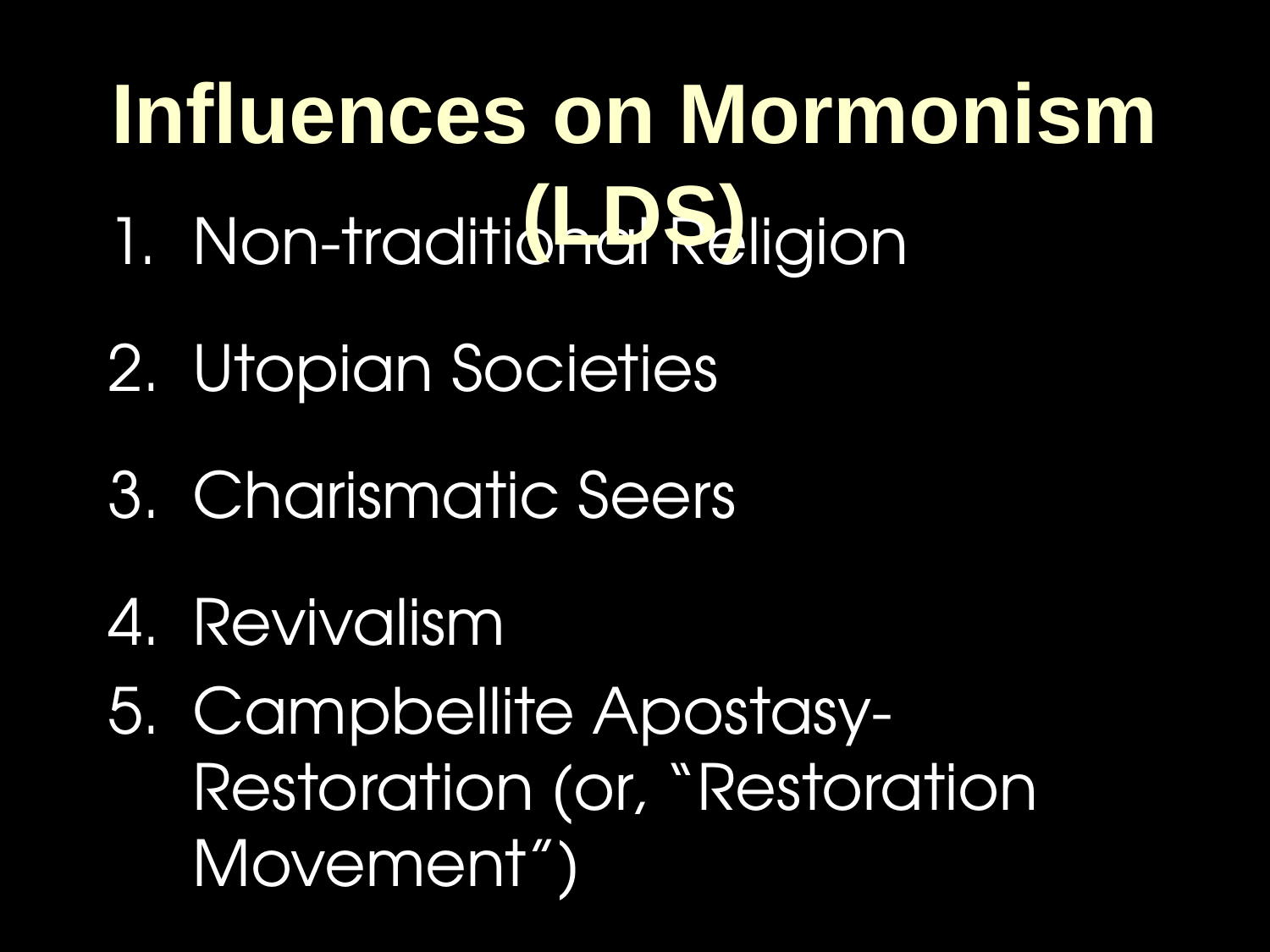

Influences on Mormonism (LDS)
Non-traditional Religion
Utopian Societies
Charismatic Seers
Revivalism
Campbellite Apostasy-Restoration (or, “Restoration Movement”)